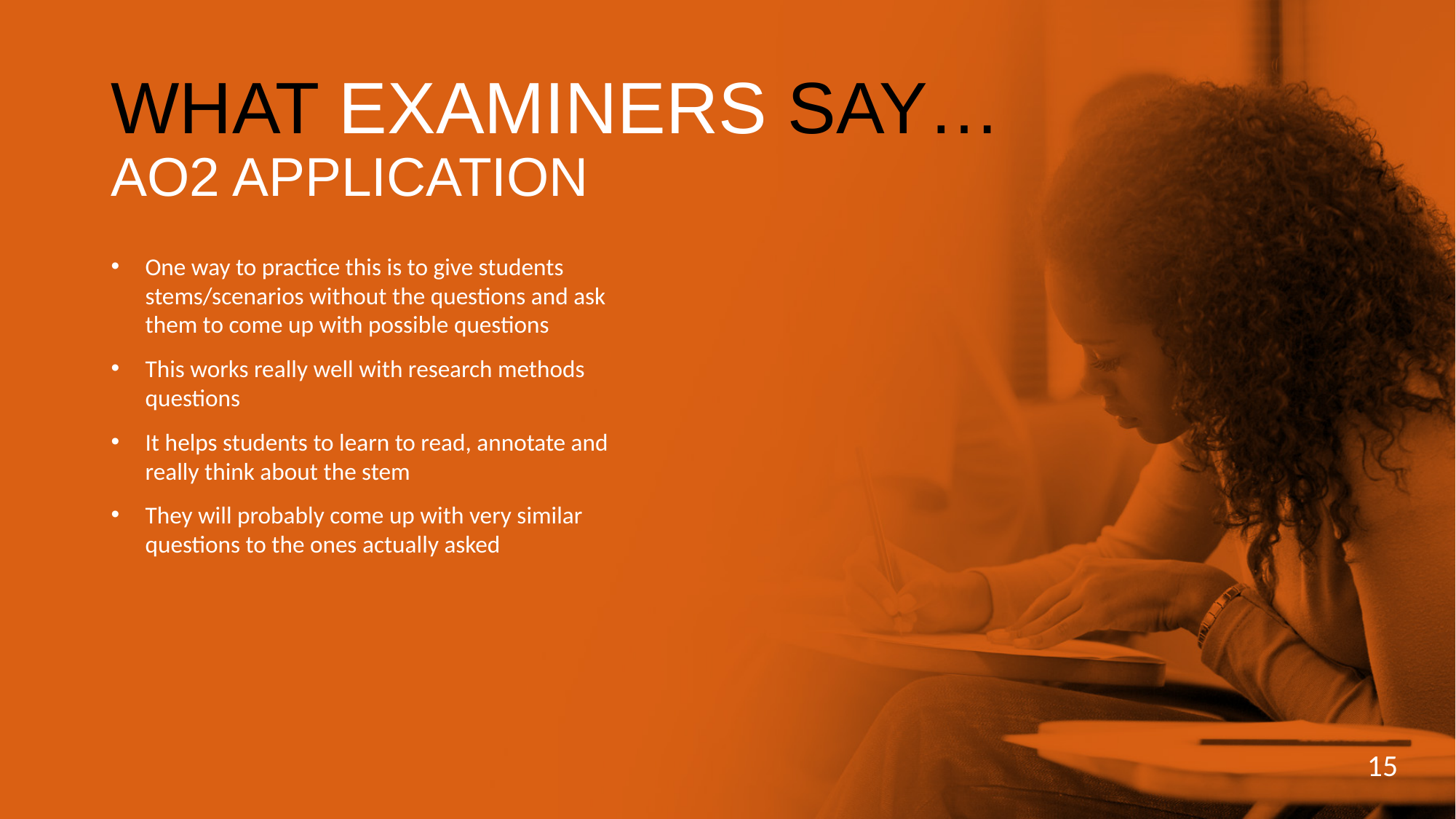

WHAT EXAMINERS SAY…
AO2 APPLICATION
One way to practice this is to give students stems/scenarios without the questions and ask them to come up with possible questions
This works really well with research methods questions
It helps students to learn to read, annotate and really think about the stem
They will probably come up with very similar questions to the ones actually asked
15